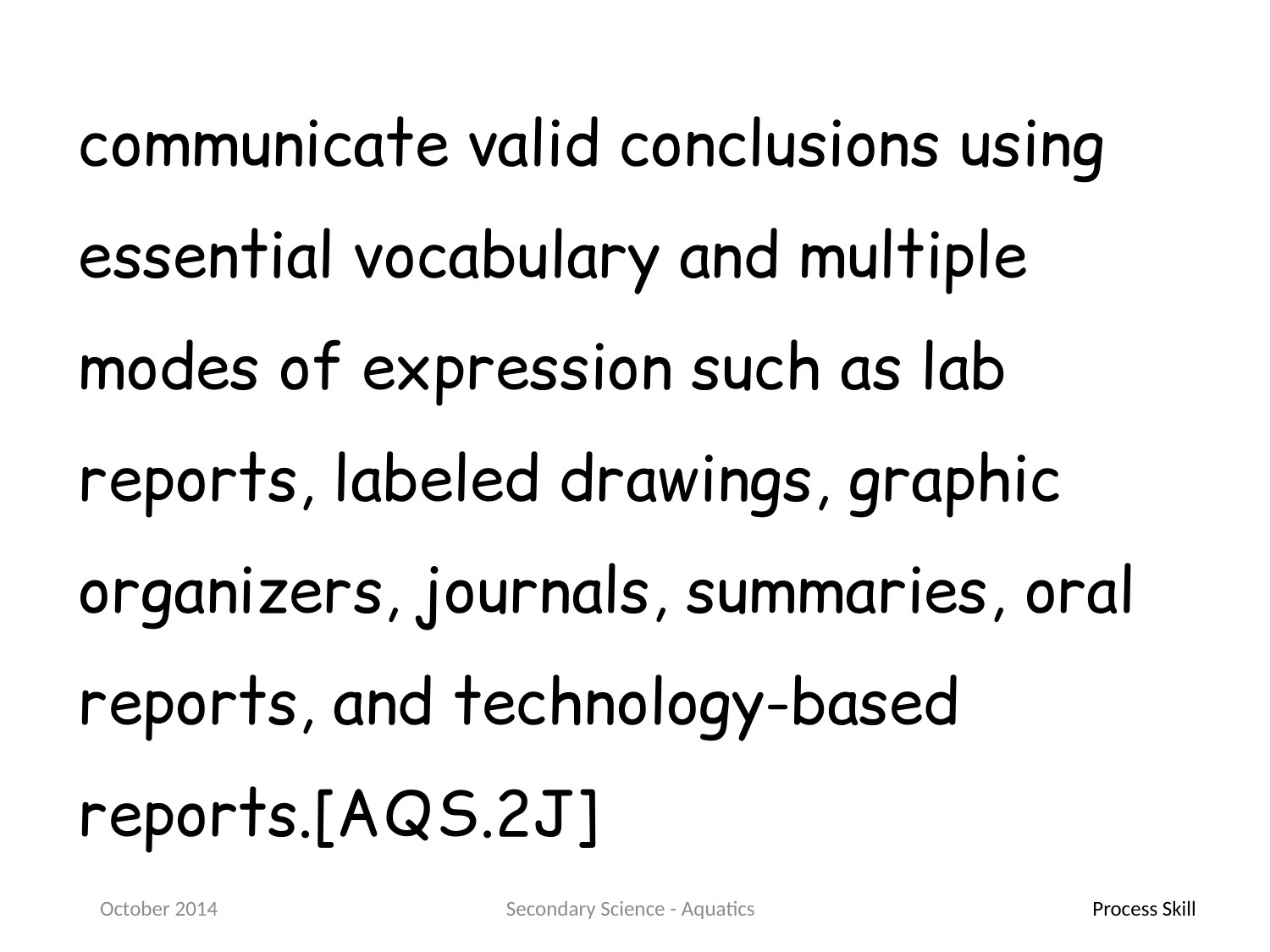

communicate valid conclusions using essential vocabulary and multiple modes of expression such as lab reports, labeled drawings, graphic organizers, journals, summaries, oral reports, and technology-based reports.[AQS.2J]
October 2014
Secondary Science - Aquatics